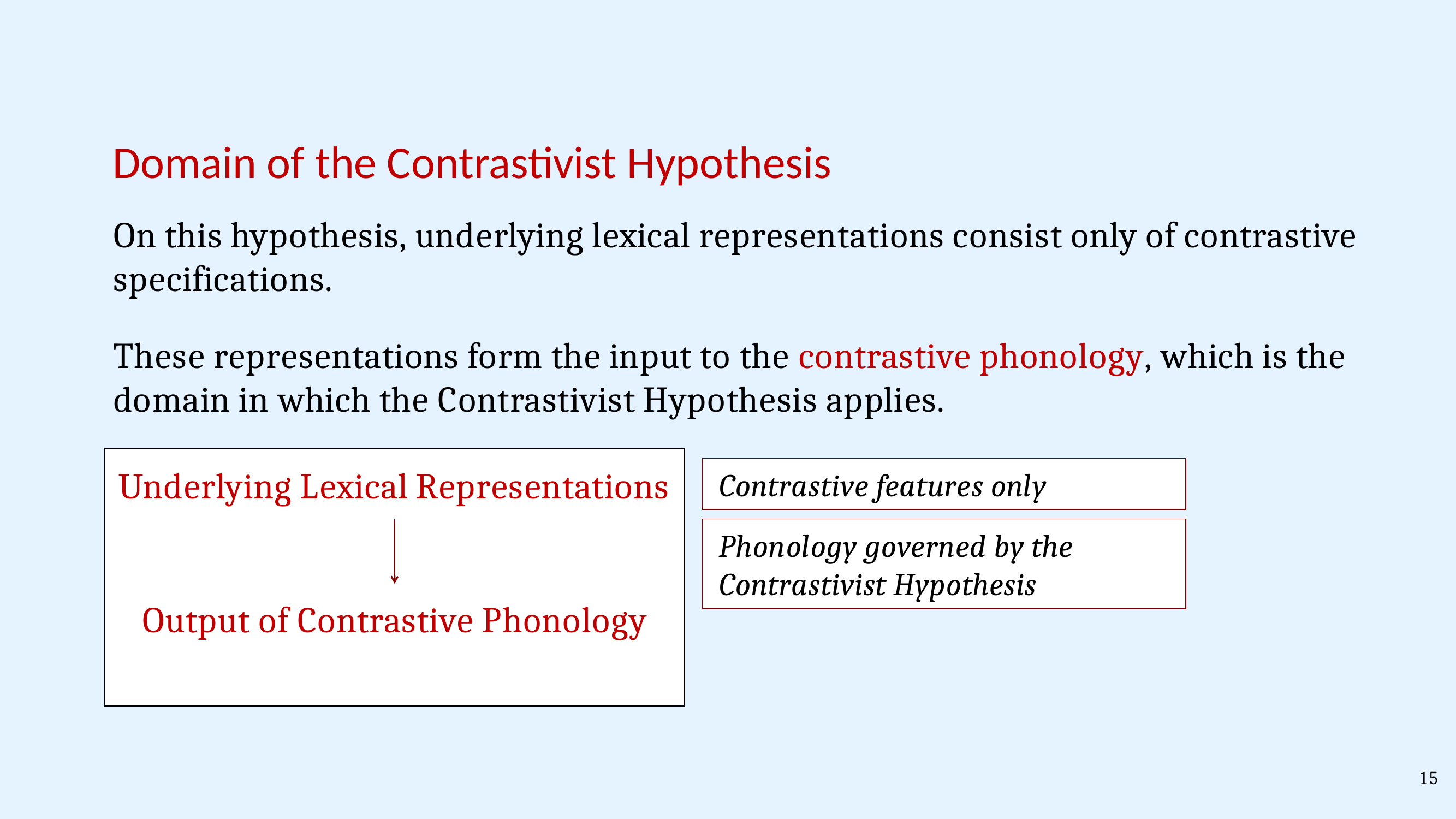

Domain of the Contrastivist Hypothesis
On this hypothesis, underlying lexical representations consist only of contrastive specifications.
These representations form the input to the contrastive phonology, which is the domain in which the Contrastivist Hypothesis applies.

Underlying Lexical Representations
Contrastive features only
Output of Contrastive Phonology
Phonology governed by the
Contrastivist Hypothesis
15